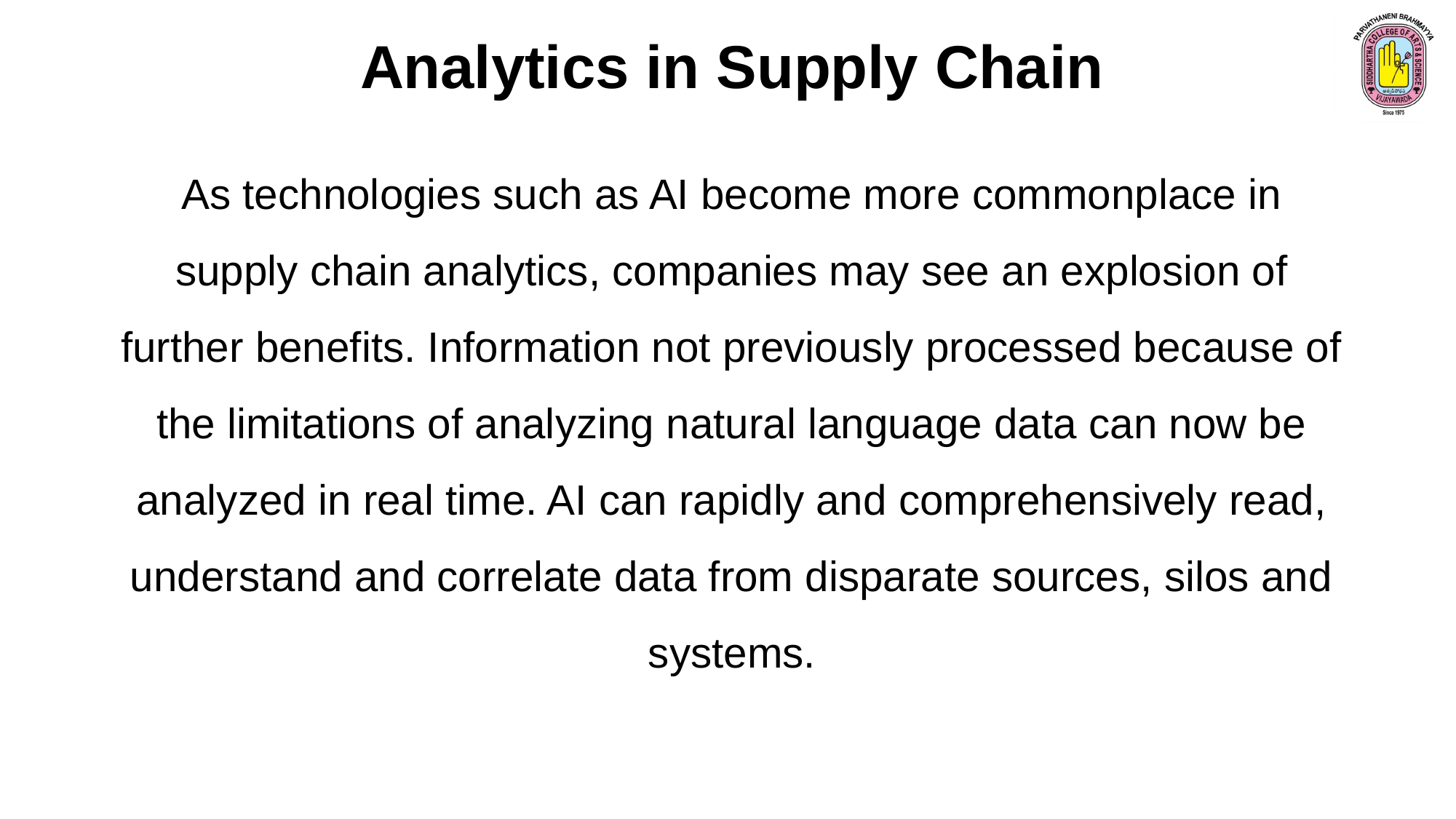

Analytics in Supply Chain
As technologies such as AI become more commonplace in supply chain analytics, companies may see an explosion of further benefits. Information not previously processed because of the limitations of analyzing natural language data can now be analyzed in real time. AI can rapidly and comprehensively read, understand and correlate data from disparate sources, silos and systems.